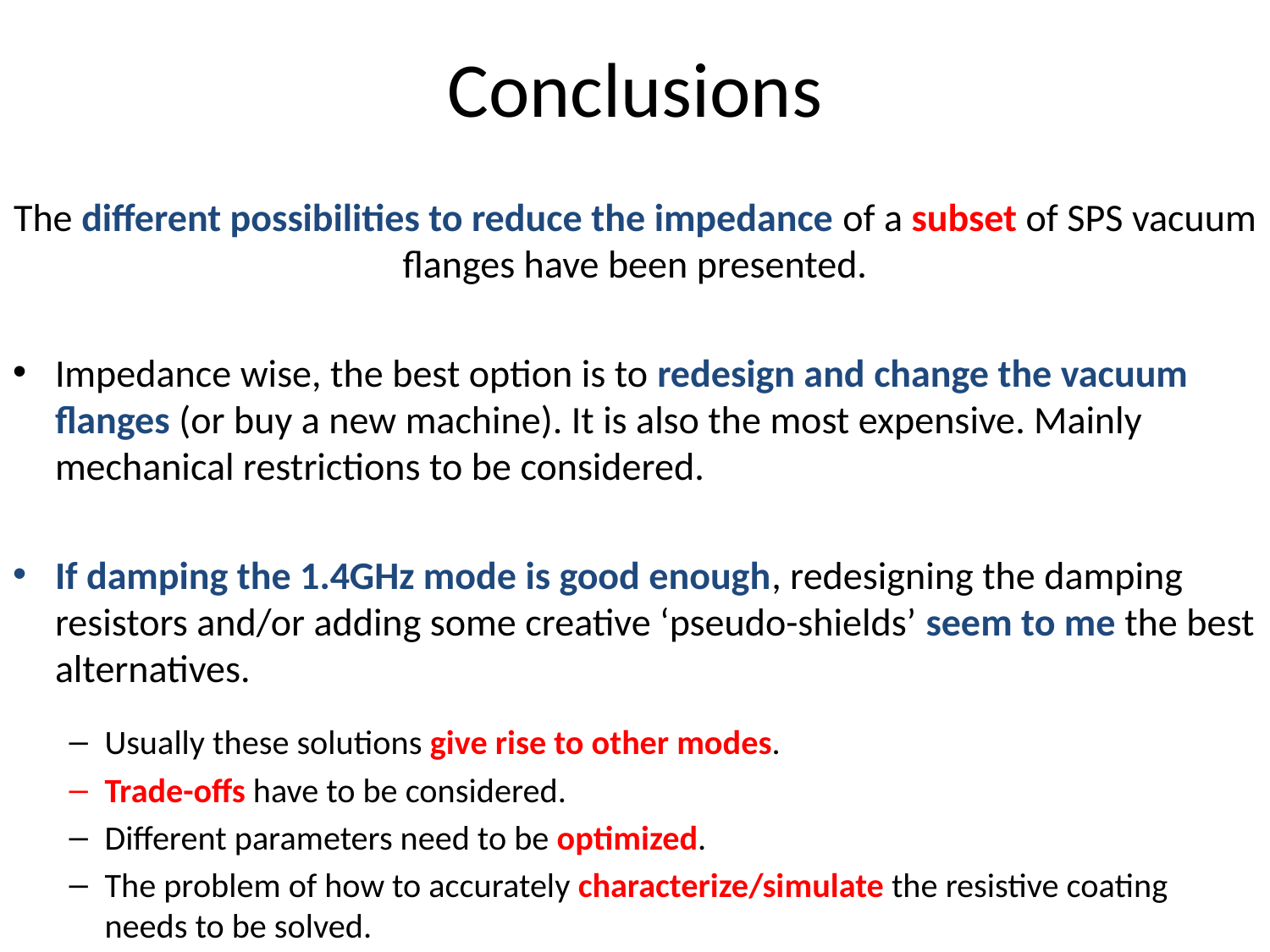

# Conclusions
The different possibilities to reduce the impedance of a subset of SPS vacuum flanges have been presented.

Impedance wise, the best option is to redesign and change the vacuum flanges (or buy a new machine). It is also the most expensive. Mainly mechanical restrictions to be considered.

If damping the 1.4GHz mode is good enough, redesigning the damping resistors and/or adding some creative ‘pseudo-shields’ seem to me the best alternatives.

Usually these solutions give rise to other modes.
Trade-offs have to be considered.
Different parameters need to be optimized.
The problem of how to accurately characterize/simulate the resistive coating needs to be solved.